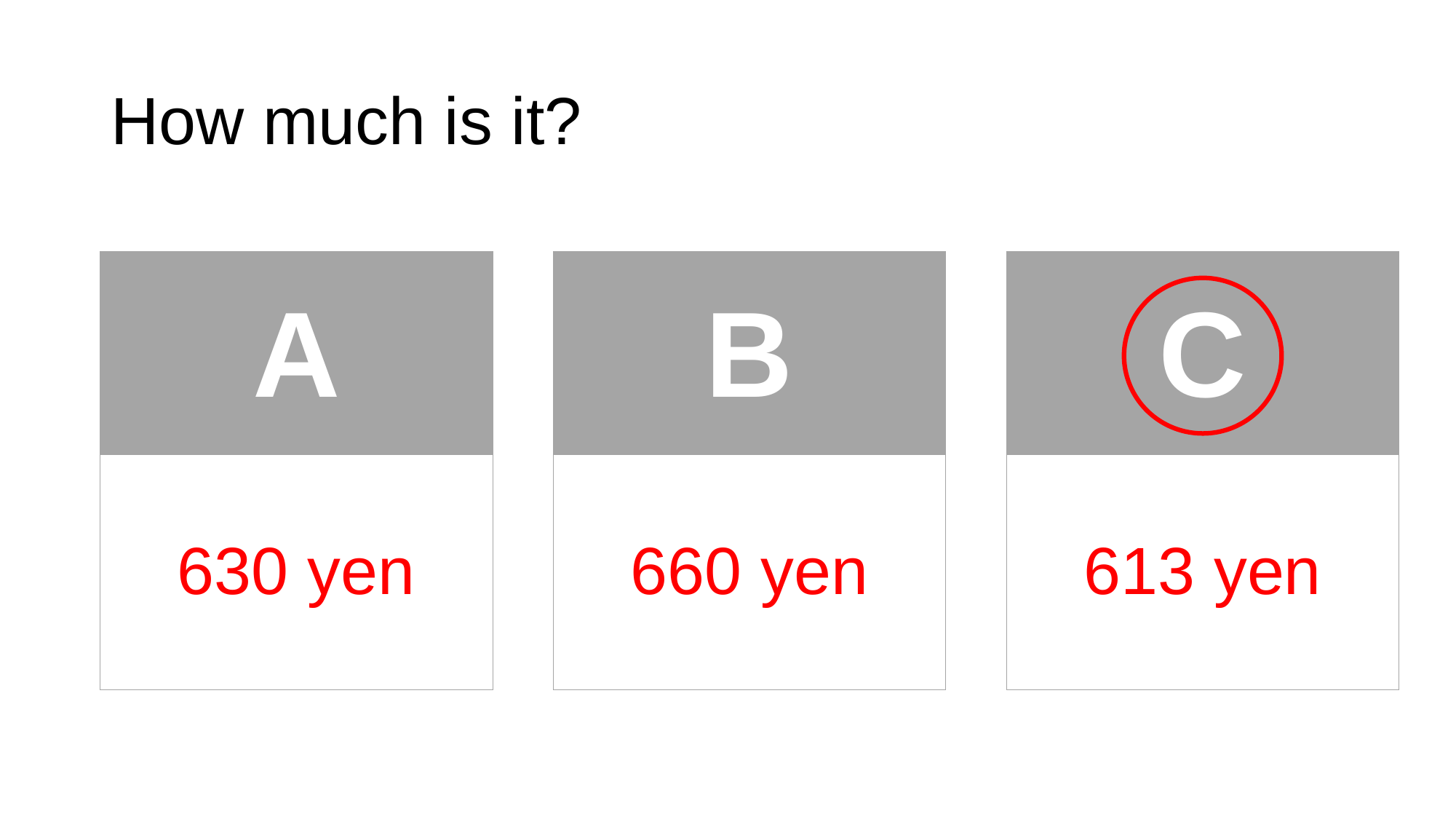

# How much is it?
| A |
| --- |
| 630 yen |
| B |
| --- |
| 660 yen |
| C |
| --- |
| 613 yen |